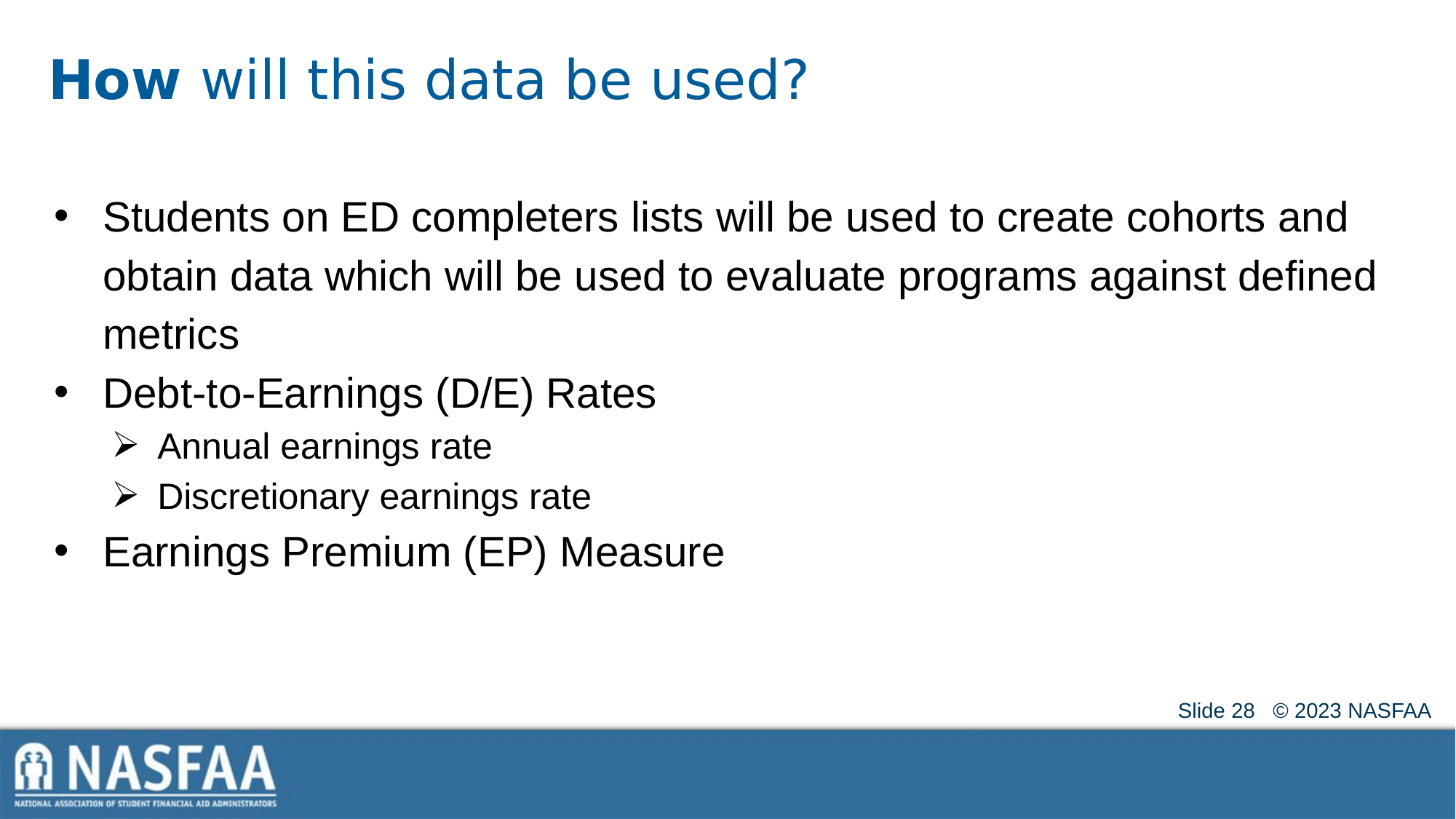

# How will this data be used?
Students on ED completers lists will be used to create cohorts and obtain data which will be used to evaluate programs against defined metrics
Debt-to-Earnings (D/E) Rates
Annual earnings rate
Discretionary earnings rate
Earnings Premium (EP) Measure